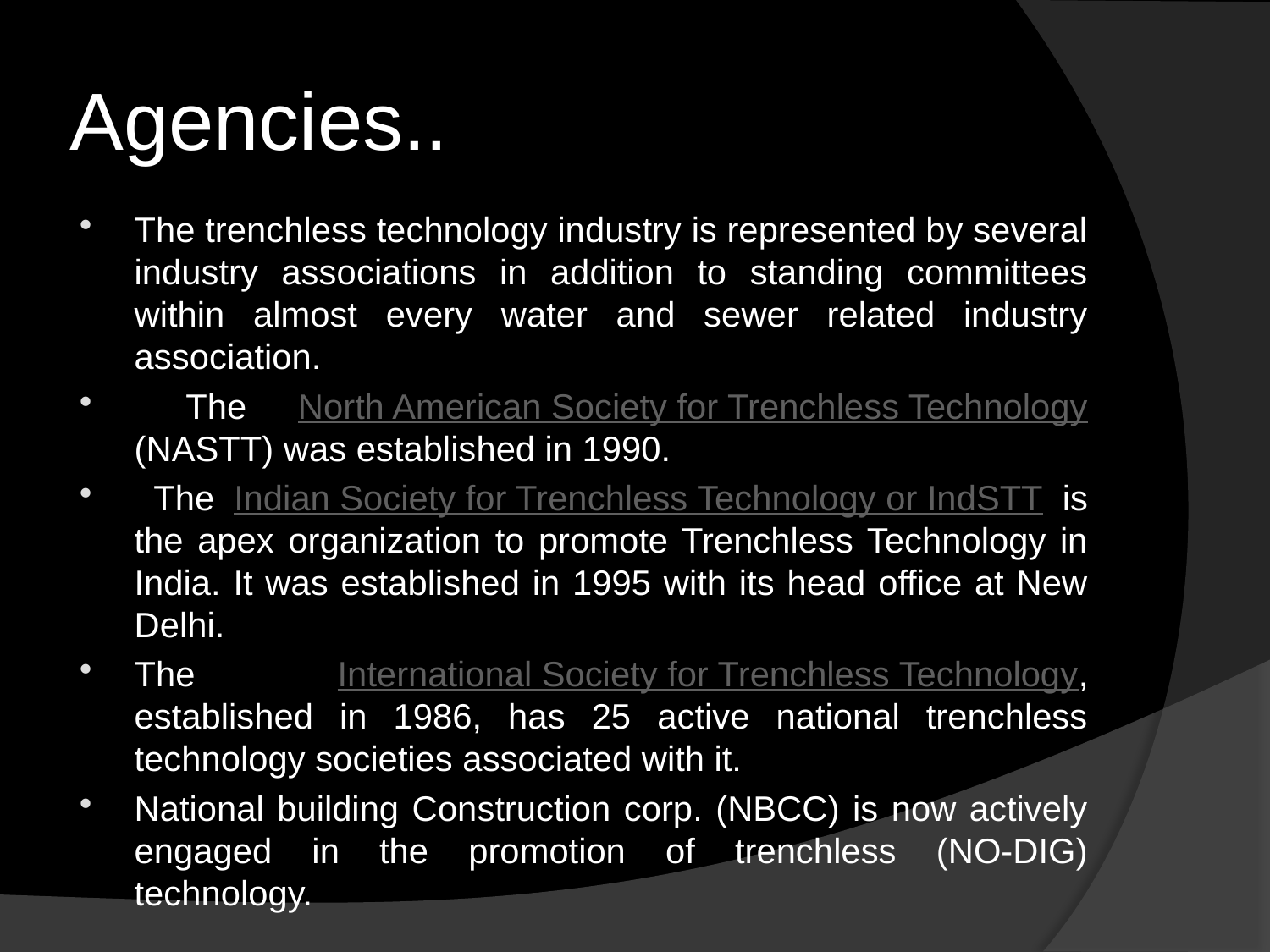

# Agencies..
The trenchless technology industry is represented by several industry associations in addition to standing committees within almost every water and sewer related industry association.
 The North American Society for Trenchless Technology (NASTT) was established in 1990.
 The Indian Society for Trenchless Technology or IndSTT is the apex organization to promote Trenchless Technology in India. It was established in 1995 with its head office at New Delhi.
The International Society for Trenchless Technology, established in 1986, has 25 active national trenchless technology societies associated with it.
National building Construction corp. (NBCC) is now actively engaged in the promotion of trenchless (NO-DIG) technology.